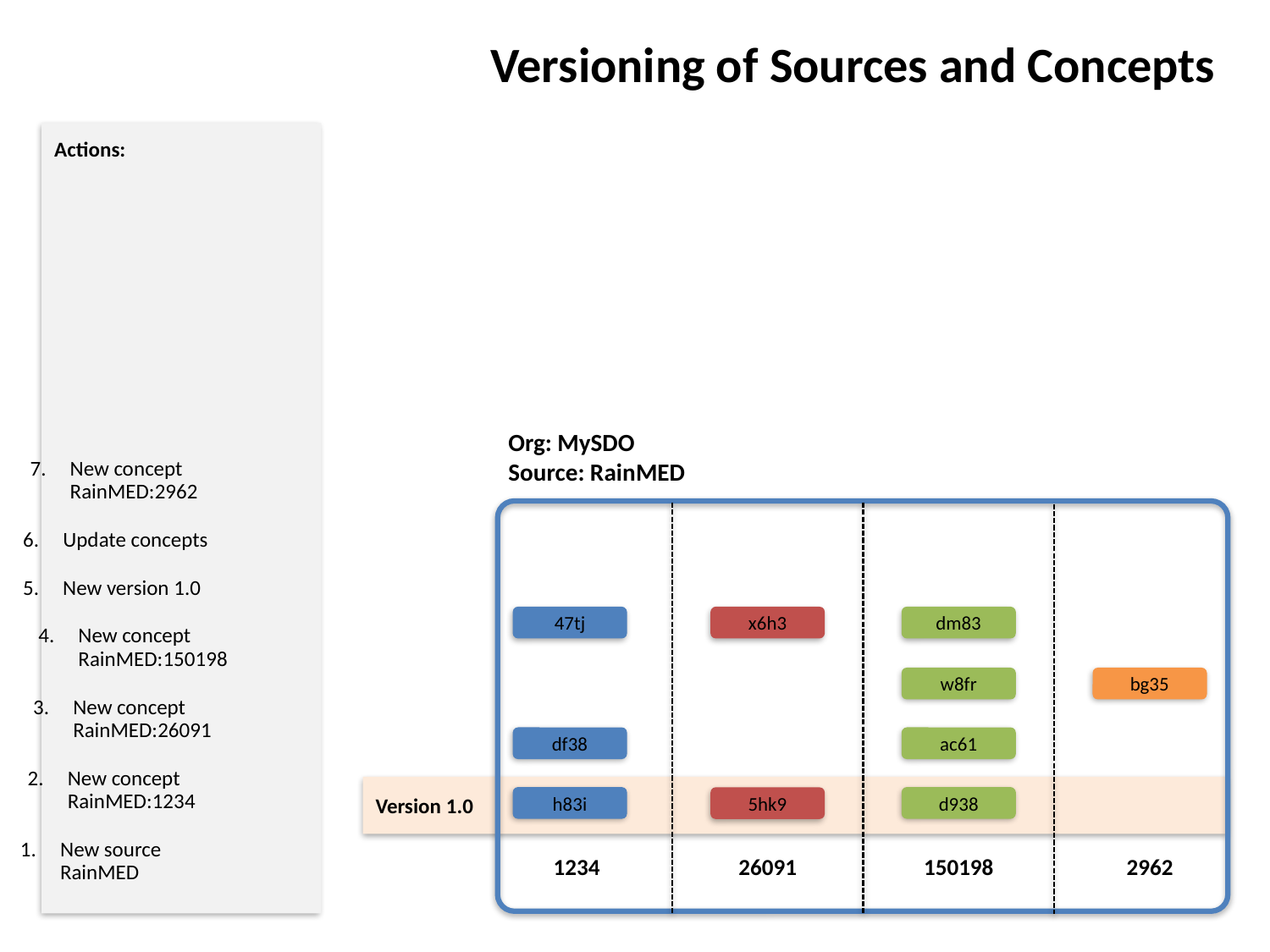

# Versioning of Sources and Concepts
Actions:
Org: MySDO
Source: RainMED
7.	New concept
RainMED:2962

6.	Update concepts
5.	New version 1.0
47tj
x6h3
dm83
4.	New concept
RainMED:150198
w8fr
bg35
3.	New concept
RainMED:26091
df38
ac61
2.	New concept
RainMED:1234
Version 1.0
h83i
d938
5hk9
1.	New source
RainMED
1234
26091
150198
2962